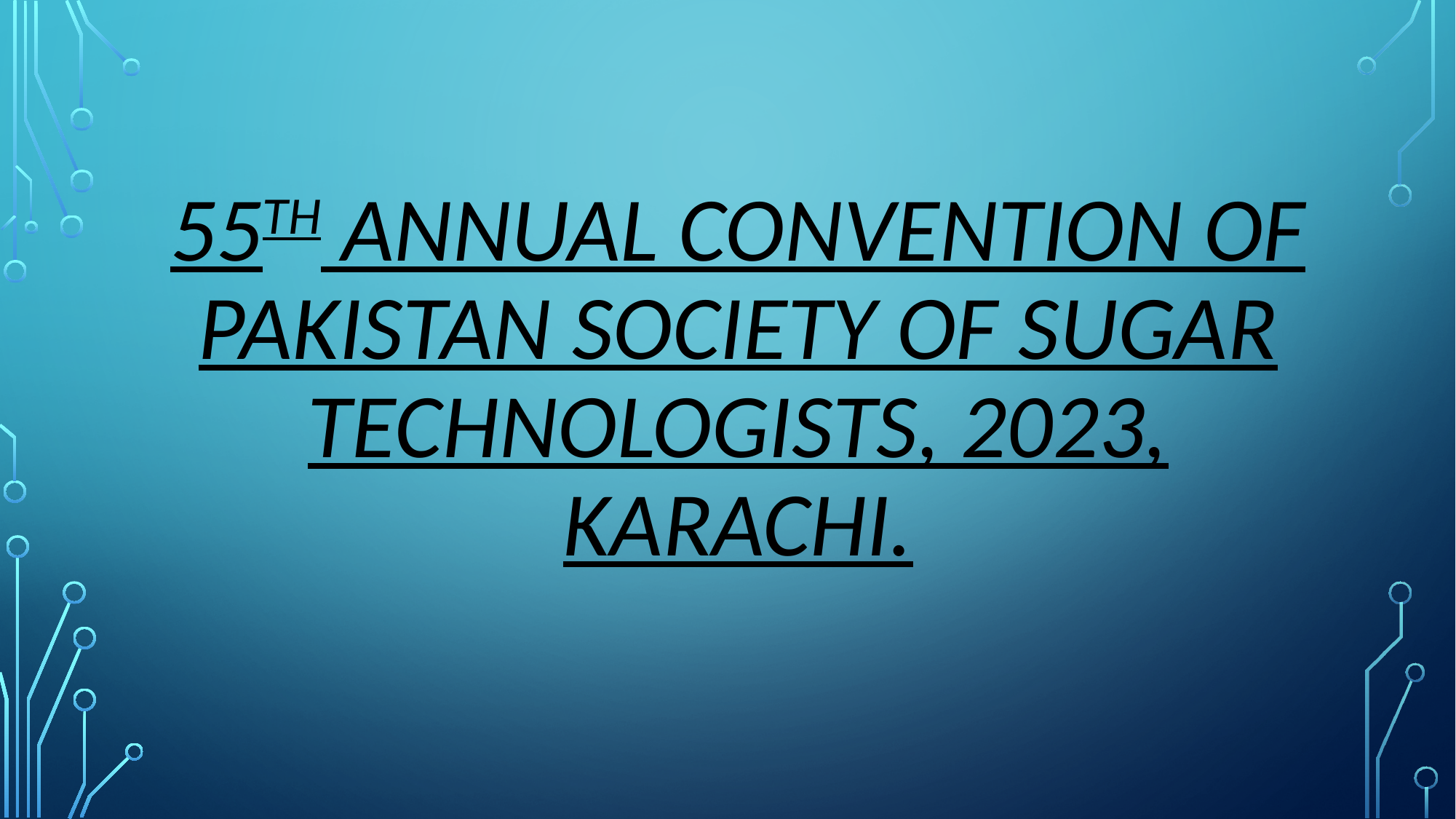

# 55th Annual Convention of Pakistan Society of Sugar Technologists, 2023, Karachi.